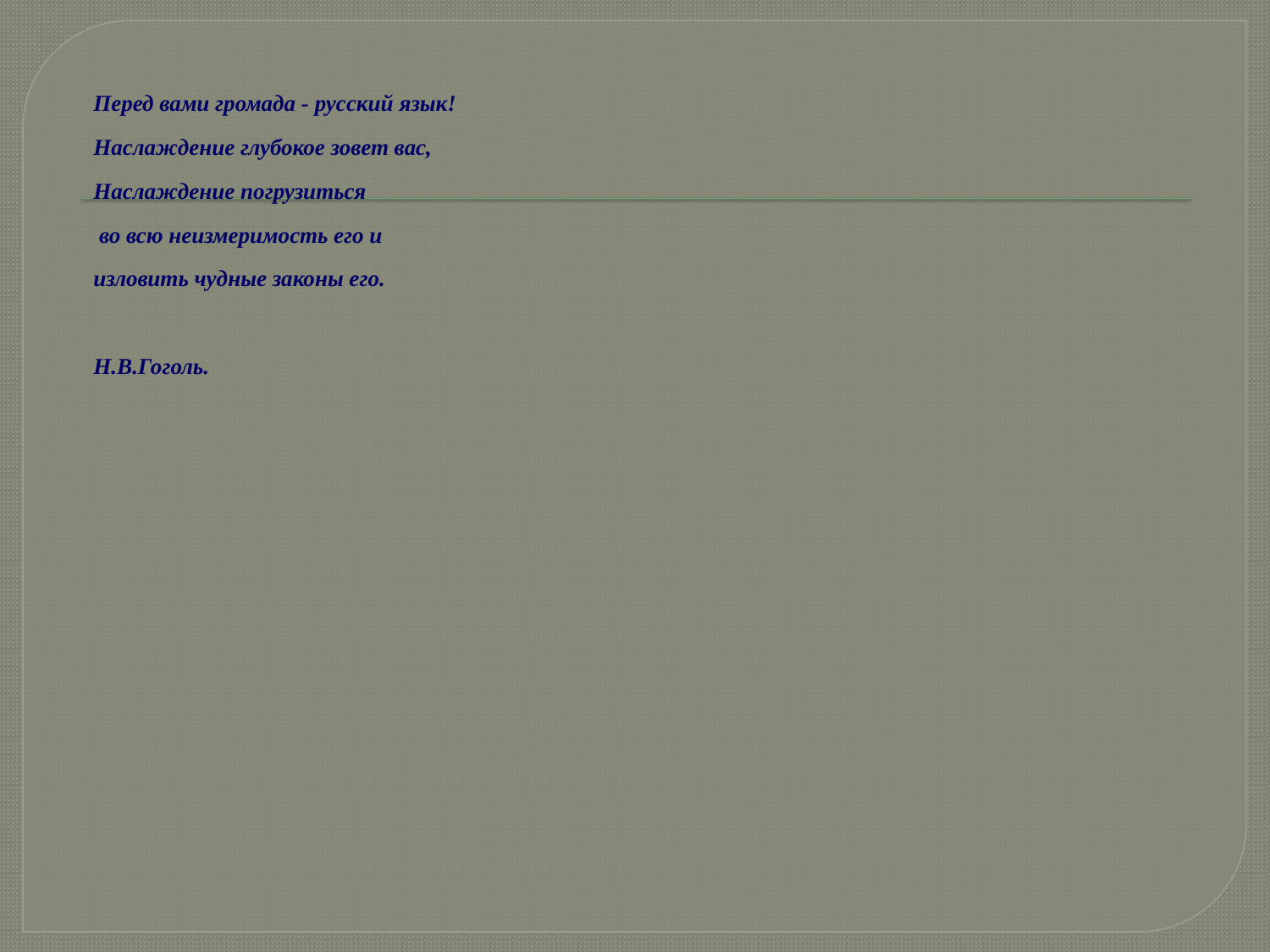

Перед вами громада - русский язык!
Наслаждение глубокое зовет вас,
Наслаждение погрузиться
 во всю неизмеримость его и
изловить чудные законы его.

Н.В.Гоголь.